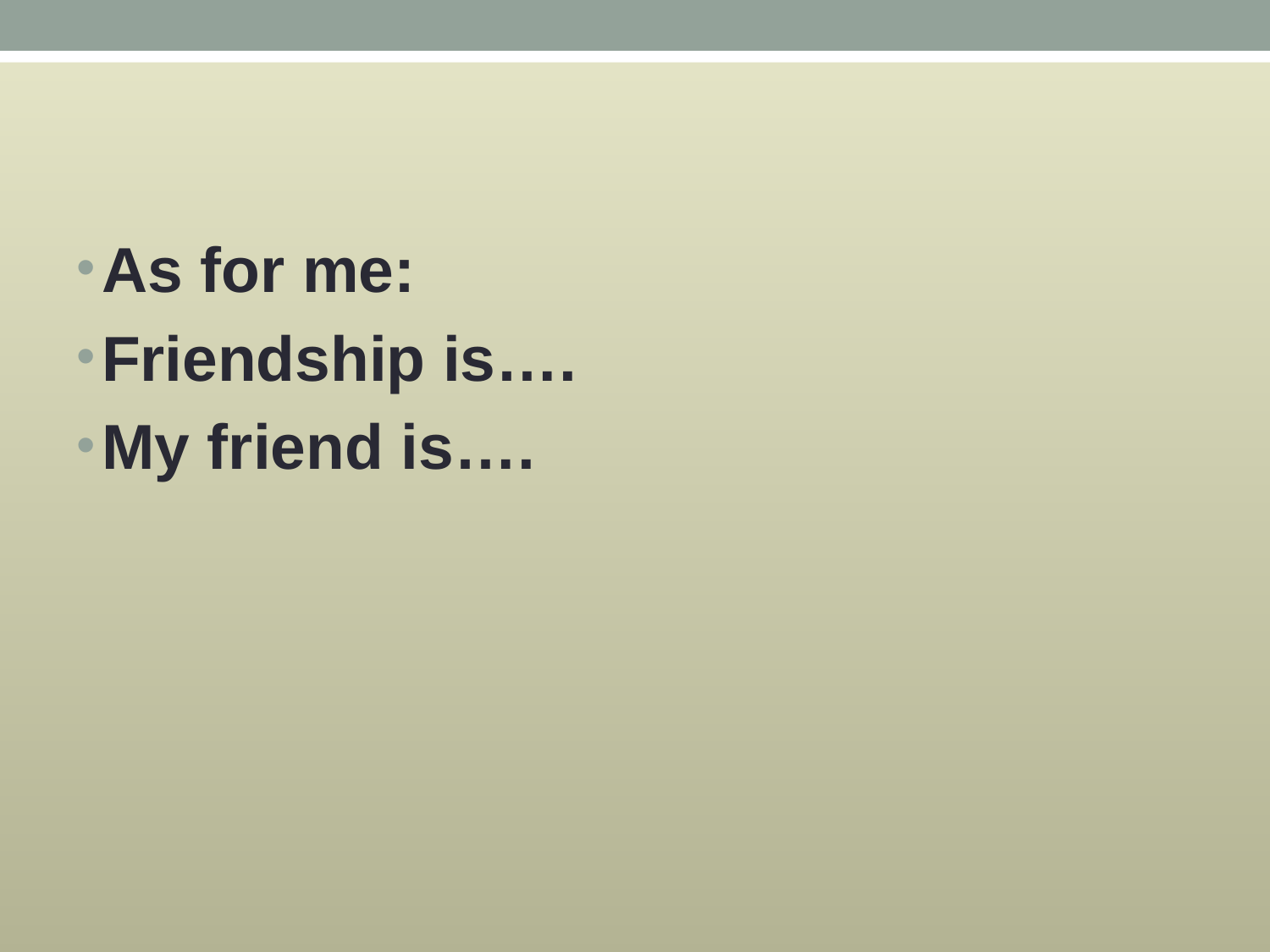

#
As for me:
Friendship is….
My friend is….